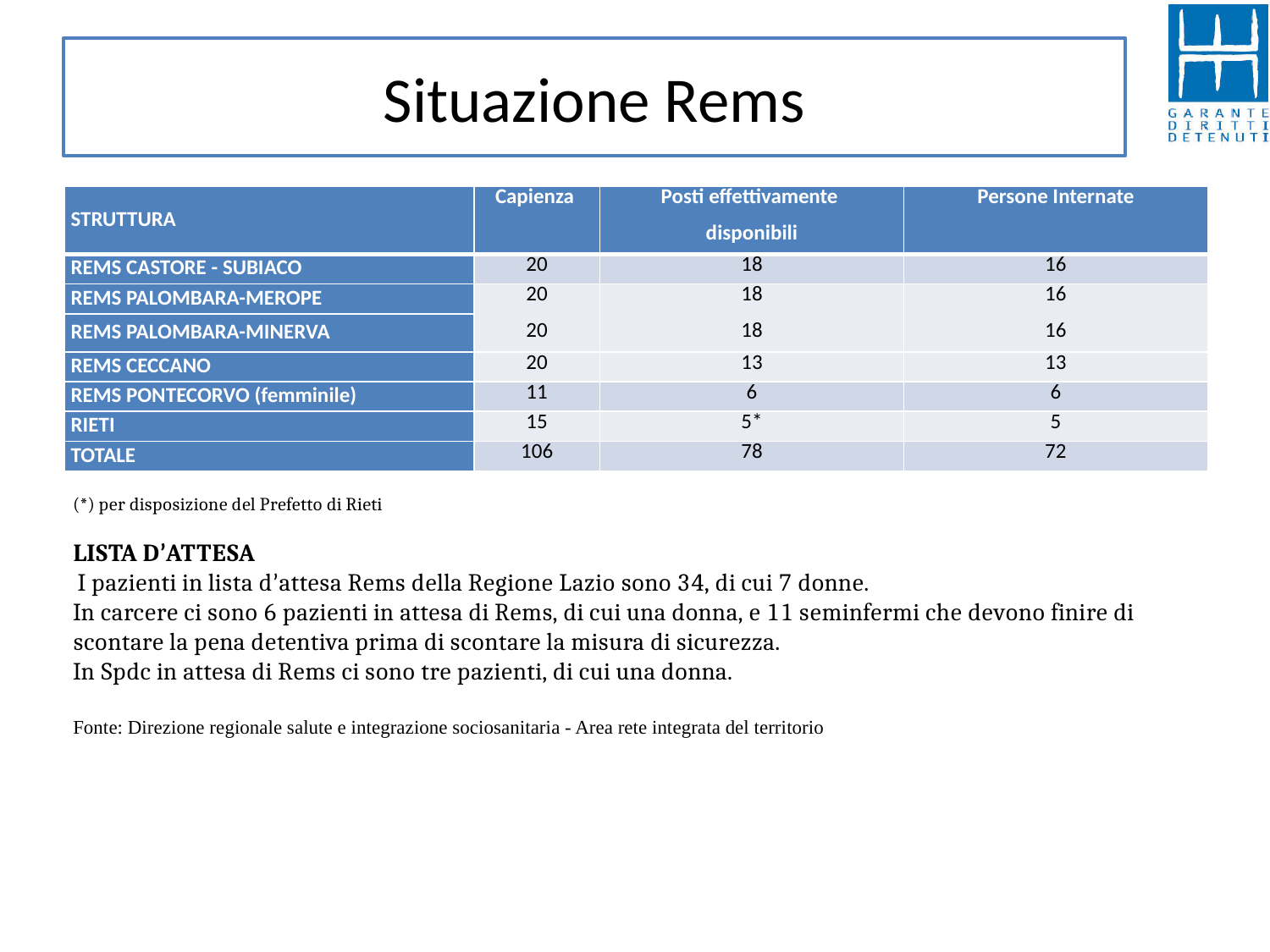

# Situazione Rems
| STRUTTURA | Capienza | Posti effettivamente disponibili | Persone Internate |
| --- | --- | --- | --- |
| REMS CASTORE - SUBIACO | 20 | 18 | 16 |
| REMS PALOMBARA-MEROPE | 20 20 | 18  18 | 16  16 |
| REMS PALOMBARA-MINERVA |  |  |  |
| REMS CECCANO | 20 | 13 | 13 |
| REMS PONTECORVO (femminile) | 11 | 6 | 6 |
| RIETI | 15 | 5\* | 5 |
| TOTALE | 106 | 78 | 72 |
(*) per disposizione del Prefetto di Rieti
LISTA D’ATTESA
 I pazienti in lista d’attesa Rems della Regione Lazio sono 34, di cui 7 donne.
In carcere ci sono 6 pazienti in attesa di Rems, di cui una donna, e 11 seminfermi che devono finire di scontare la pena detentiva prima di scontare la misura di sicurezza.
In Spdc in attesa di Rems ci sono tre pazienti, di cui una donna.

Fonte: Direzione regionale salute e integrazione sociosanitaria - Area rete integrata del territorio